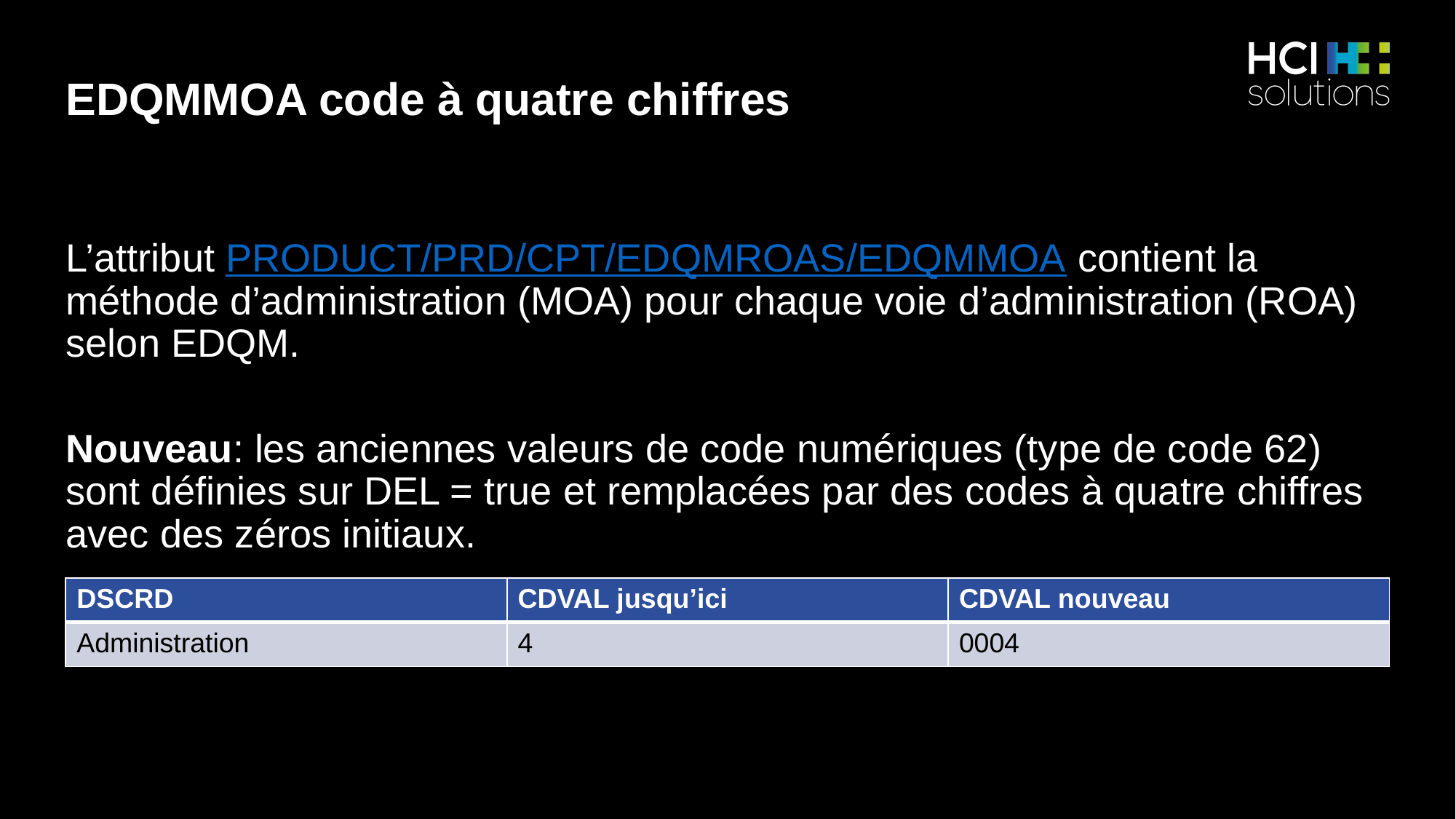

# EDQMMOA code à quatre chiffres
L’attribut PRODUCT/PRD/CPT/EDQMROAS/EDQMMOA contient la méthode d’administration (MOA) pour chaque voie d’administration (ROA) selon EDQM.
Nouveau: les anciennes valeurs de code numériques (type de code 62) sont définies sur DEL = true et remplacées par des codes à quatre chiffres avec des zéros initiaux.

| DSCRD | CDVAL jusqu’ici | CDVAL nouveau |
| --- | --- | --- |
| Administration | 4 | 0004 |